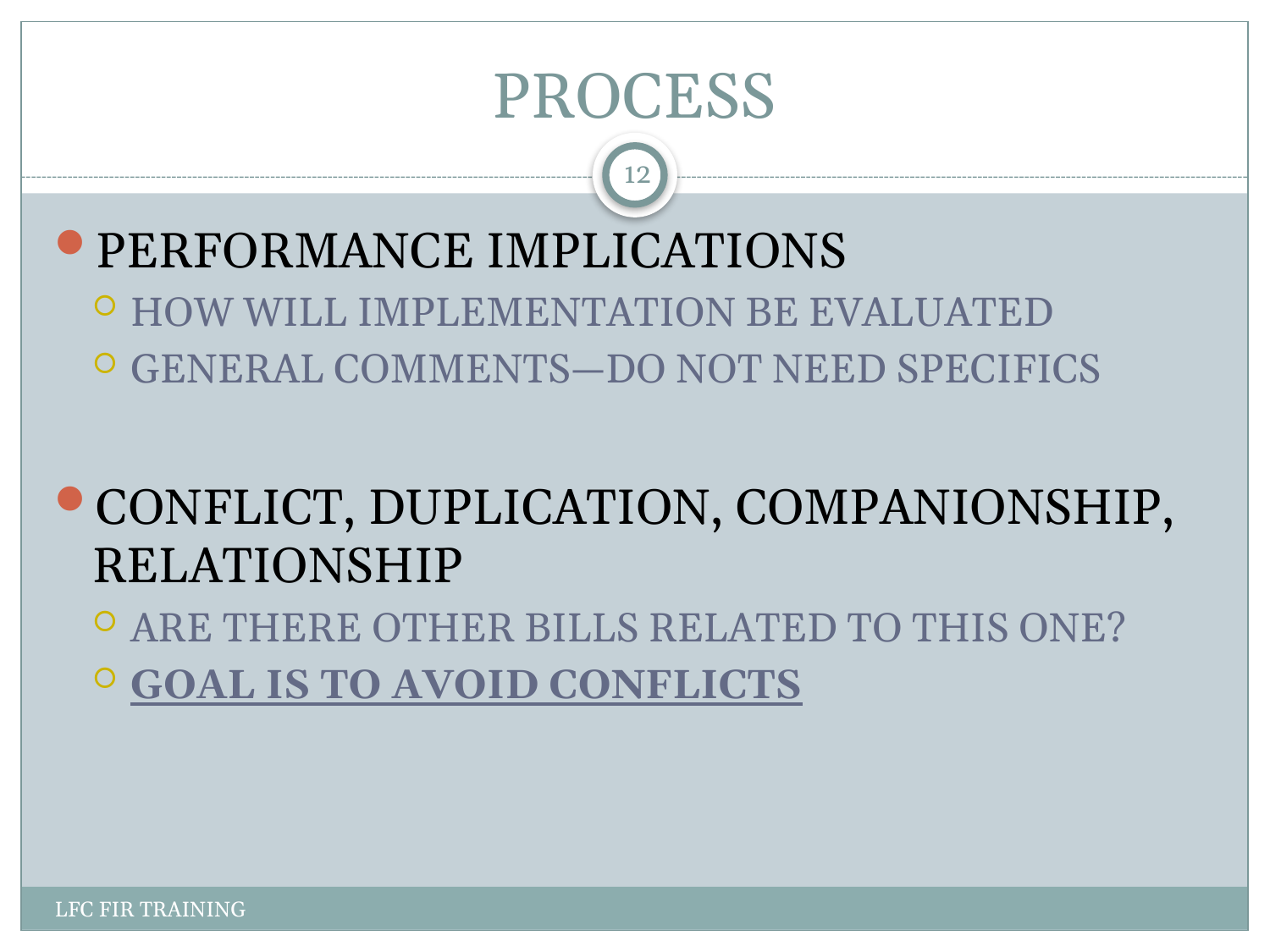

# PROCESS
12
PERFORMANCE IMPLICATIONS
HOW WILL IMPLEMENTATION BE EVALUATED
GENERAL COMMENTS—DO NOT NEED SPECIFICS

CONFLICT, DUPLICATION, COMPANIONSHIP, RELATIONSHIP
ARE THERE OTHER BILLS RELATED TO THIS ONE?
GOAL IS TO AVOID CONFLICTS

LFC FIR TRAINING